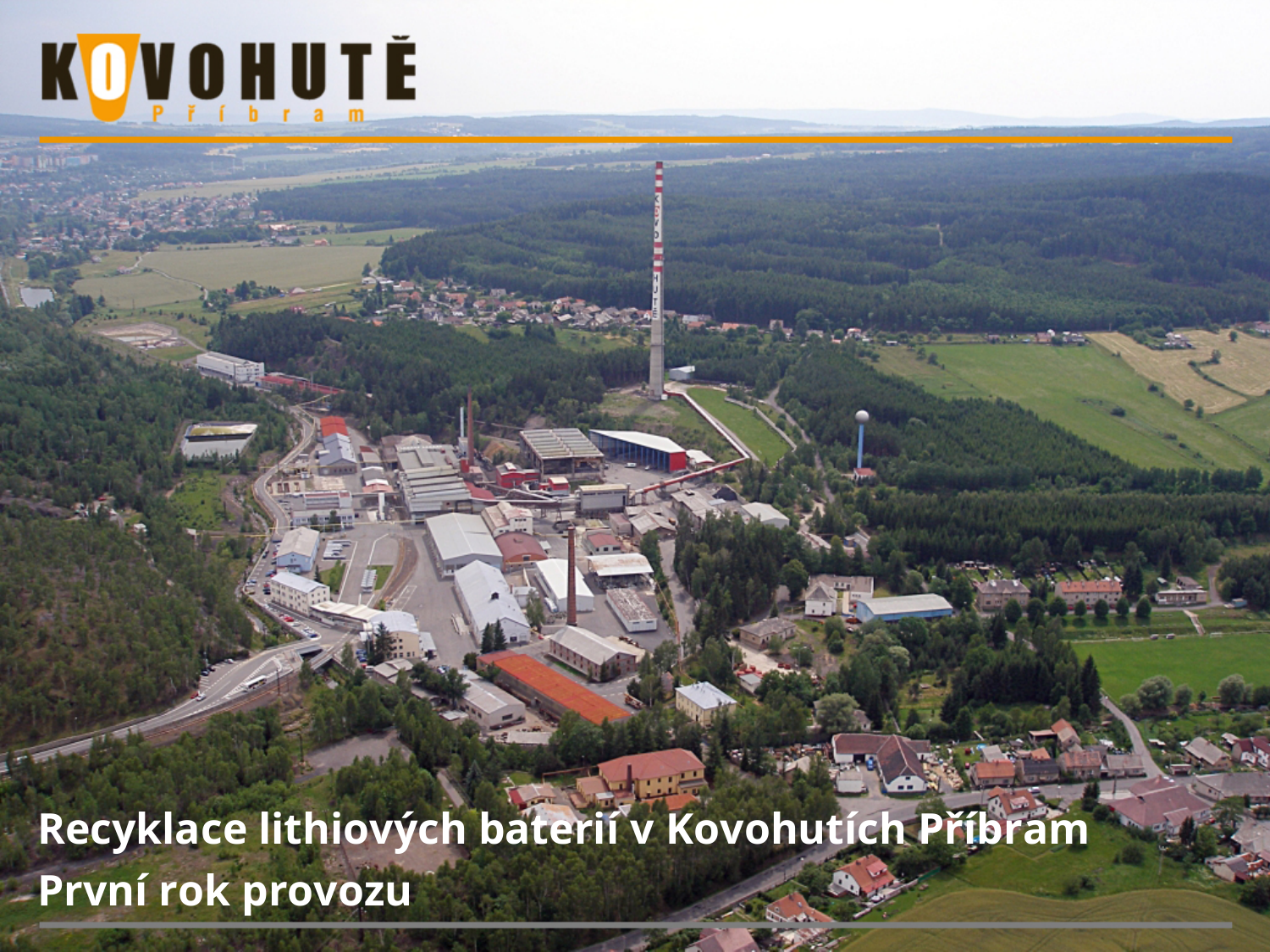

Recyklace lithiových baterií v Kovohutích Příbram
První rok provozu